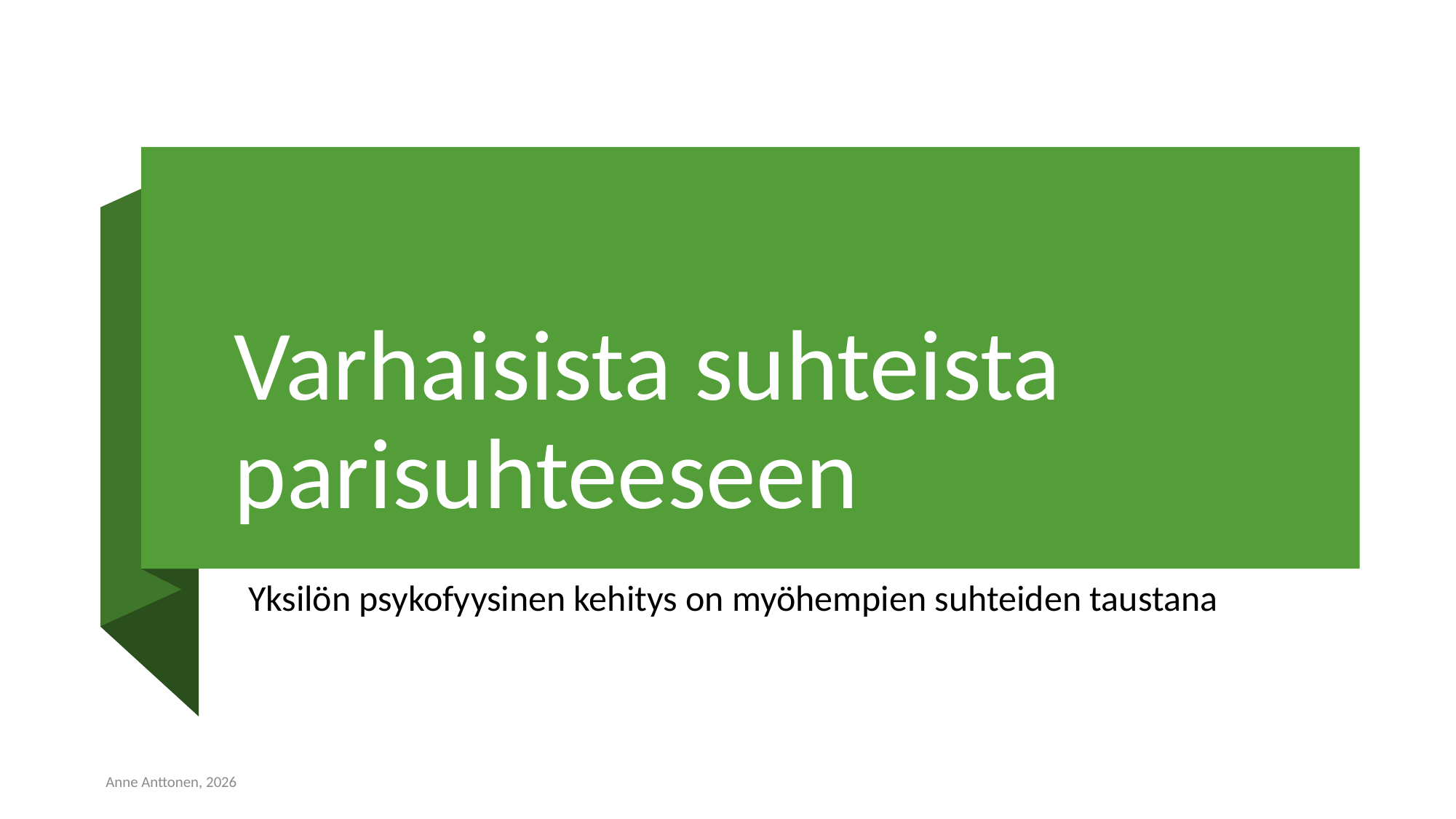

# Varhaisista suhteista parisuhteeseen

Yksilön psykofyysinen kehitys on myöhempien suhteiden taustana
Anne Anttonen, 2026